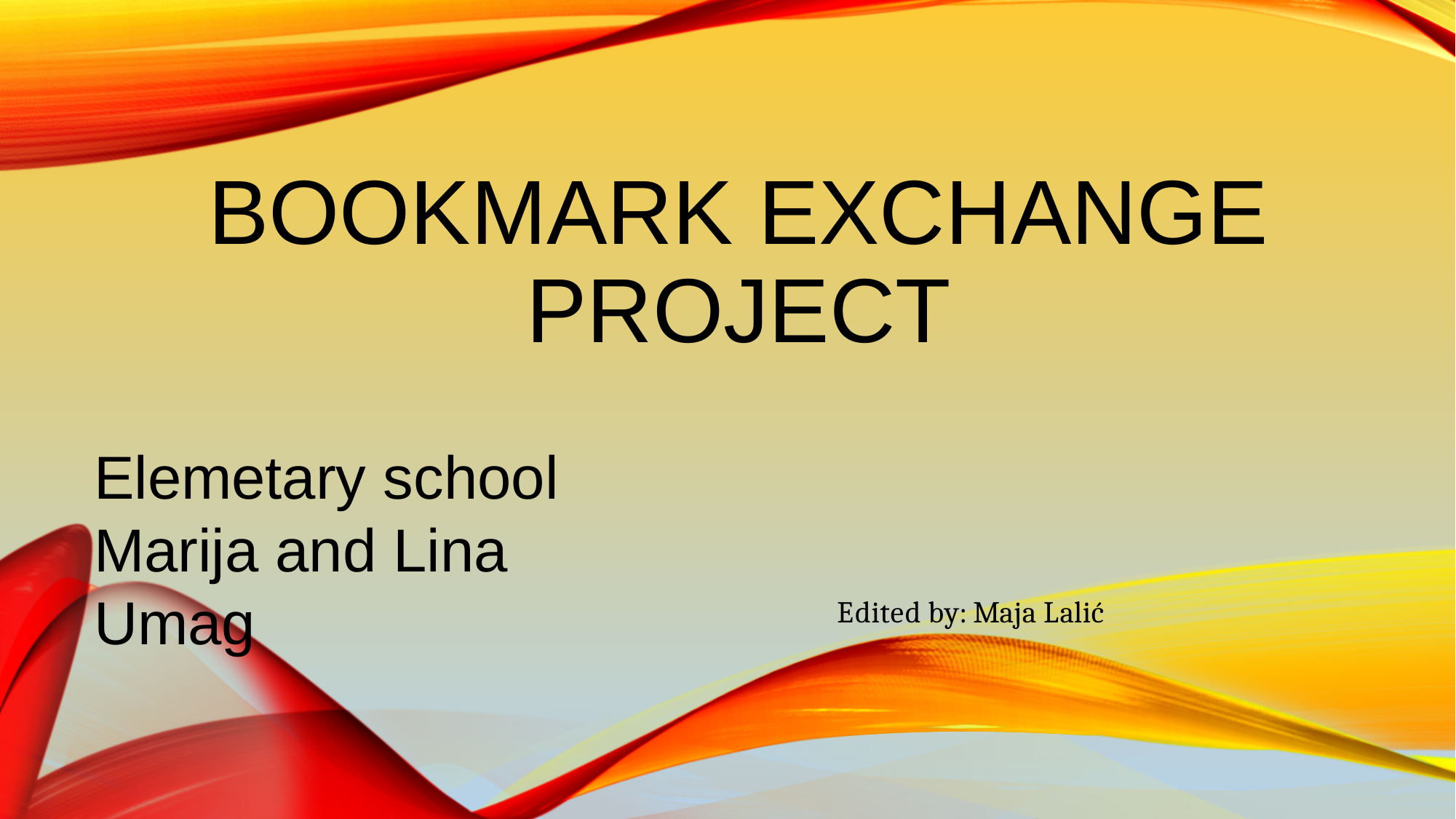

# Bookmark Exchange project
Elemetary school Marija and Lina Umag
Edited by: Maja Lalić